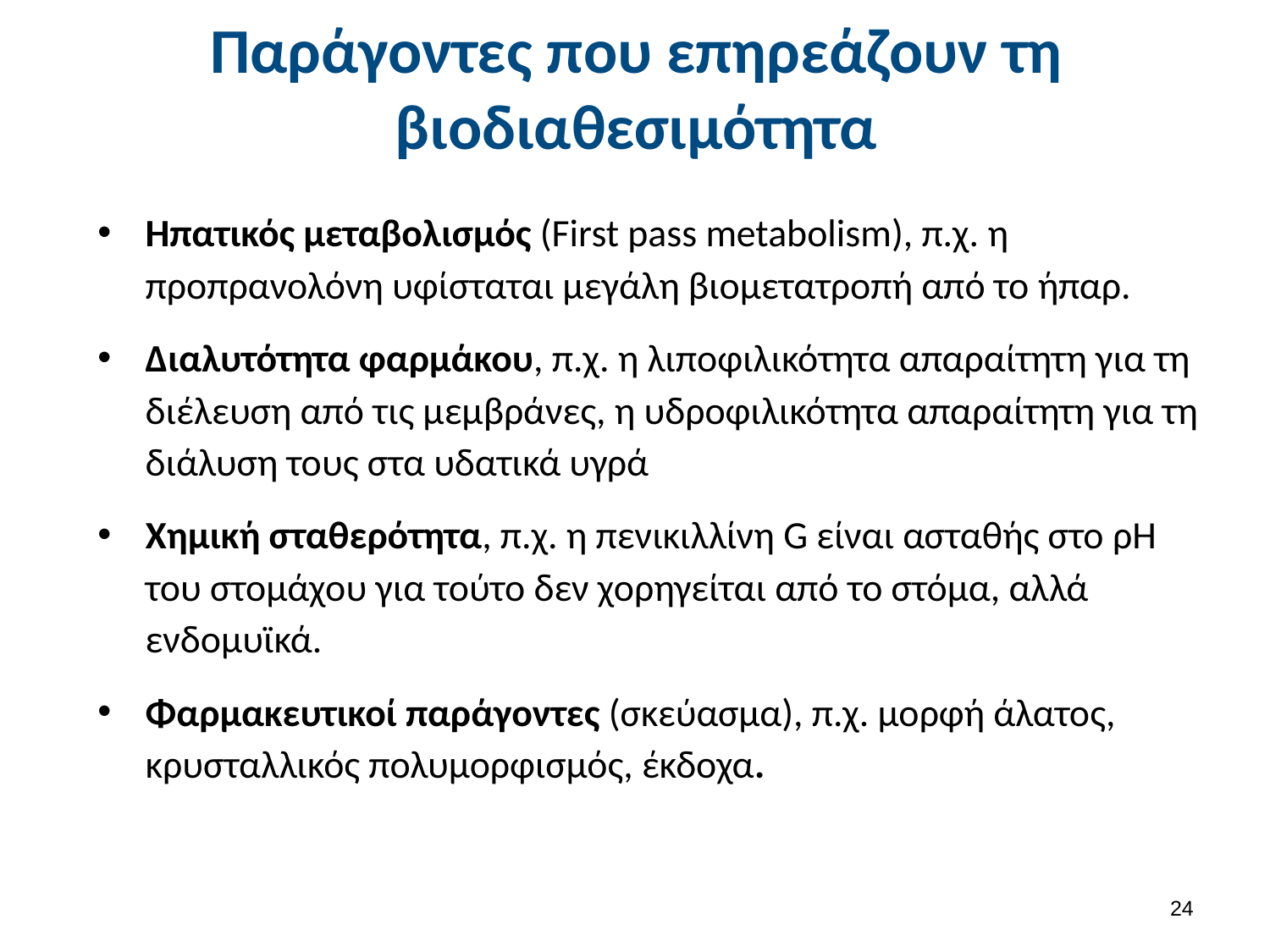

# Παράγοντες που επηρεάζουν τη βιοδιαθεσιμότητα
Ηπατικός μεταβολισμός (First pass metabolism), π.χ. η προπρανολόνη υφίσταται μεγάλη βιομετατροπή από το ήπαρ.
Διαλυτότητα φαρμάκου, π.χ. η λιποφιλικότητα απαραίτητη για τη διέλευση από τις μεμβράνες, η υδροφιλικότητα απαραίτητη για τη διάλυση τους στα υδατικά υγρά
Χημική σταθερότητα, π.χ. η πενικιλλίνη G είναι ασταθής στο ρΗ του στομάχου για τούτο δεν χορηγείται από το στόμα, αλλά ενδομυϊκά.
Φαρμακευτικοί παράγοντες (σκεύασμα), π.χ. μορφή άλατος, κρυσταλλικός πολυμορφισμός, έκδοχα.
24